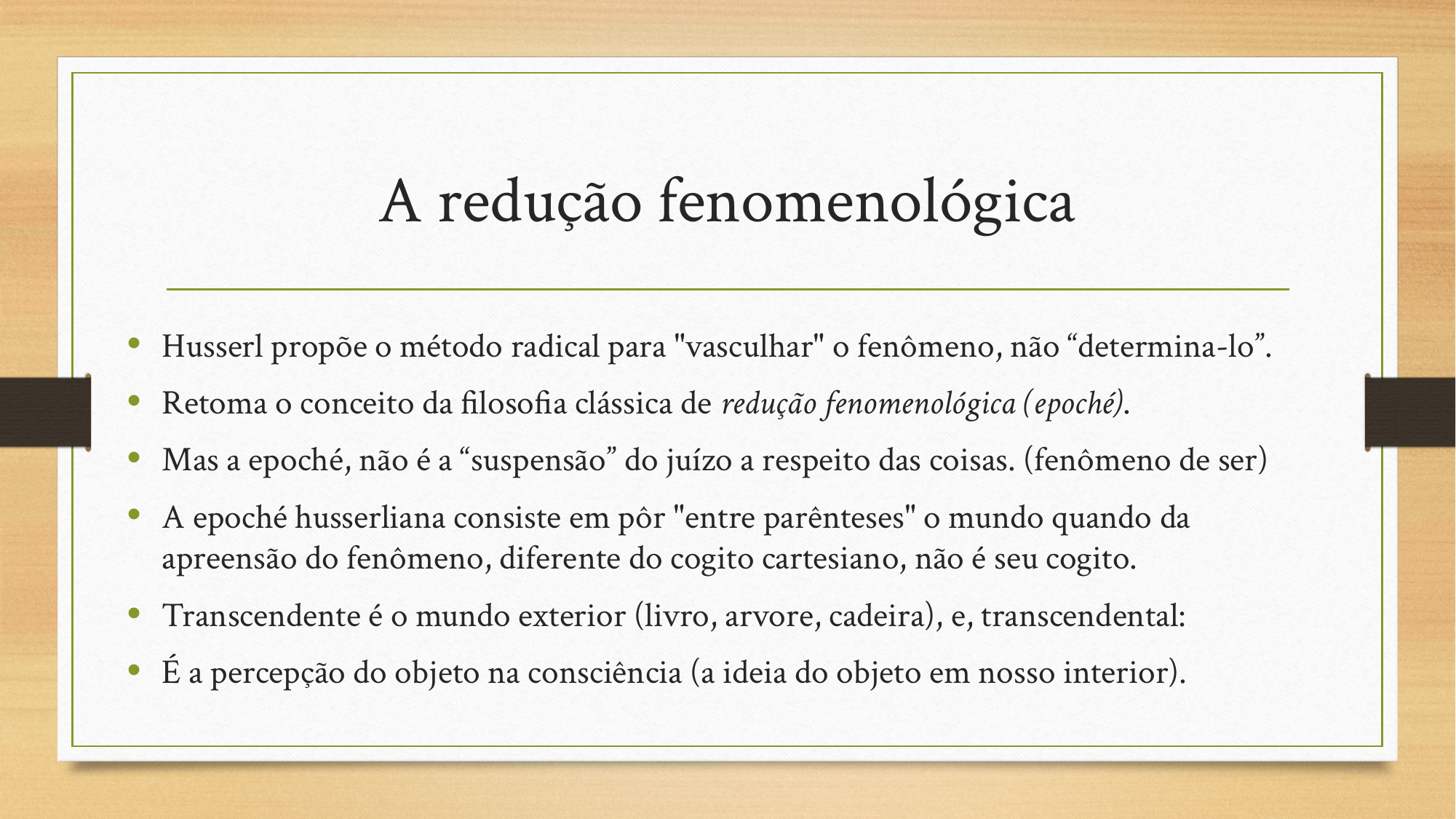

# A redução fenomenológica
Husserl propõe o método radical para "vasculhar" o fenômeno, não “determina-lo”.
Retoma o conceito da filosofia clássica de redução fenomenológica (epoché).
Mas a epoché, não é a “suspensão” do juízo a respeito das coisas. (fenômeno de ser)
A epoché husserliana consiste em pôr "entre parênteses" o mundo quando da apreensão do fenômeno, diferente do cogito cartesiano, não é seu cogito.
Transcendente é o mundo exterior (livro, arvore, cadeira), e, transcendental:
É a percepção do objeto na consciência (a ideia do objeto em nosso interior).